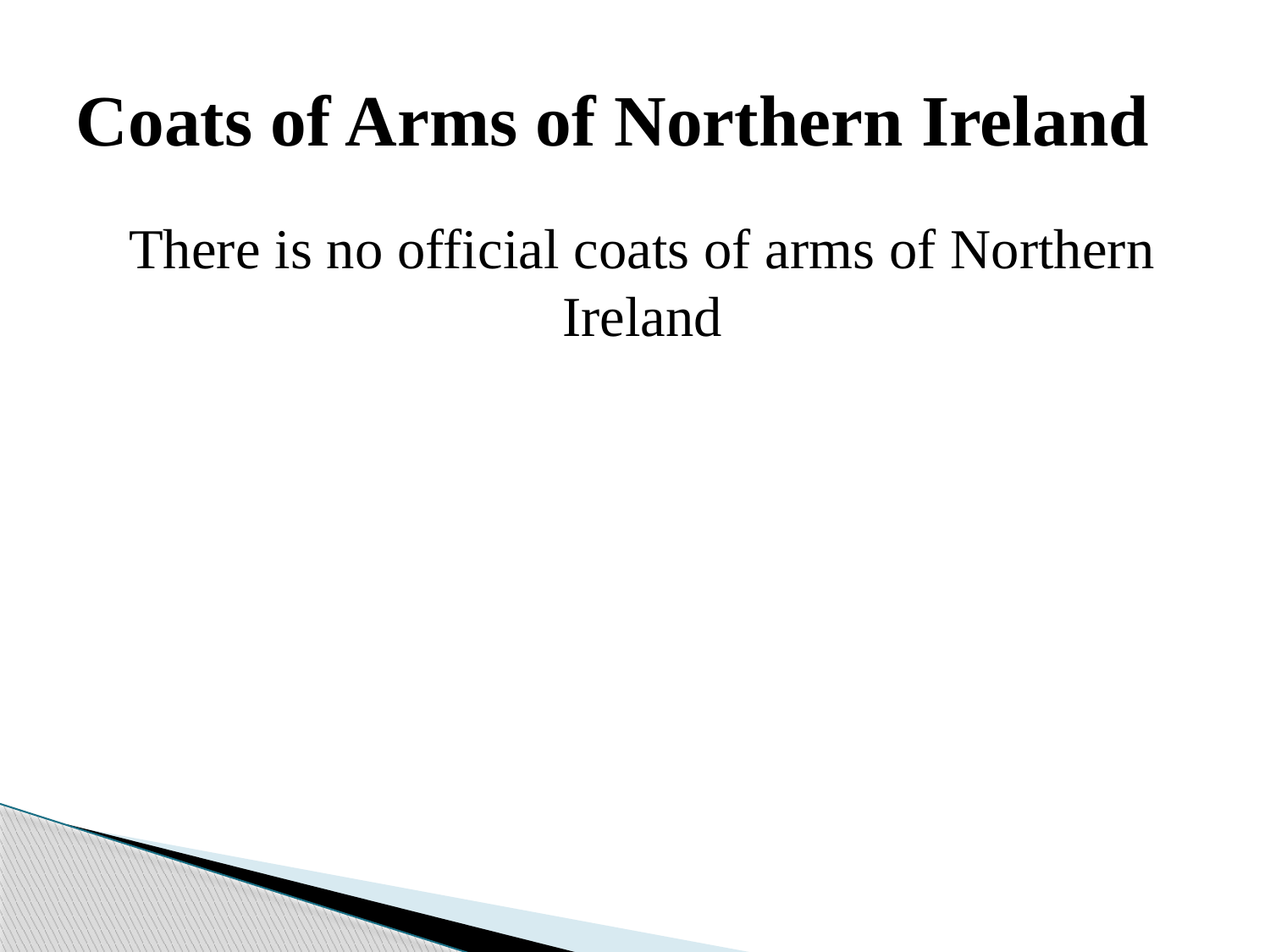

# Coats of Arms of Northern Ireland
There is no official coats of arms of Northern Ireland